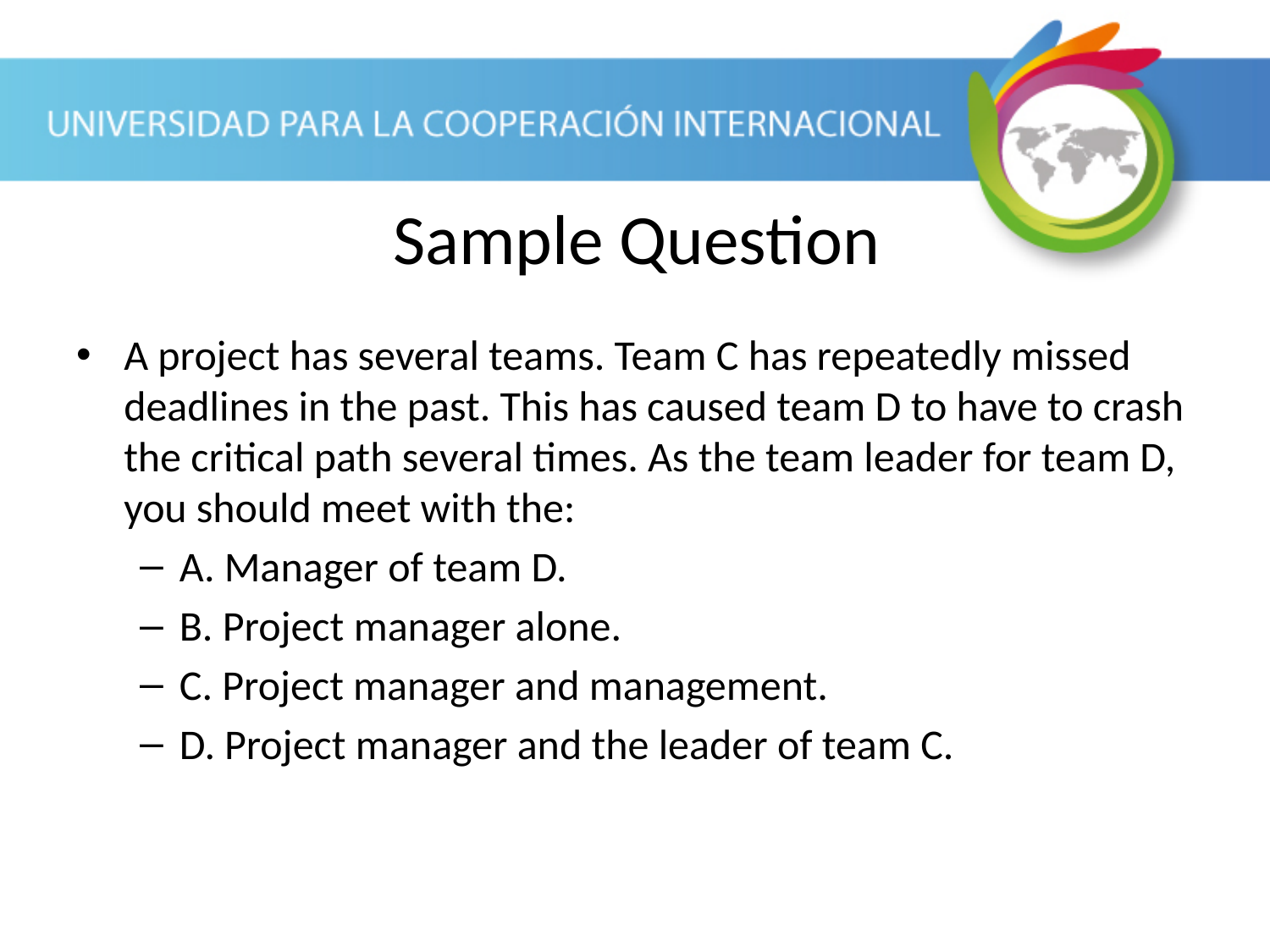

Sample Question
A project has several teams. Team C has repeatedly missed deadlines in the past. This has caused team D to have to crash the critical path several times. As the team leader for team D, you should meet with the:
A. Manager of team D.
B. Project manager alone.
C. Project manager and management.
D. Project manager and the leader of team C.